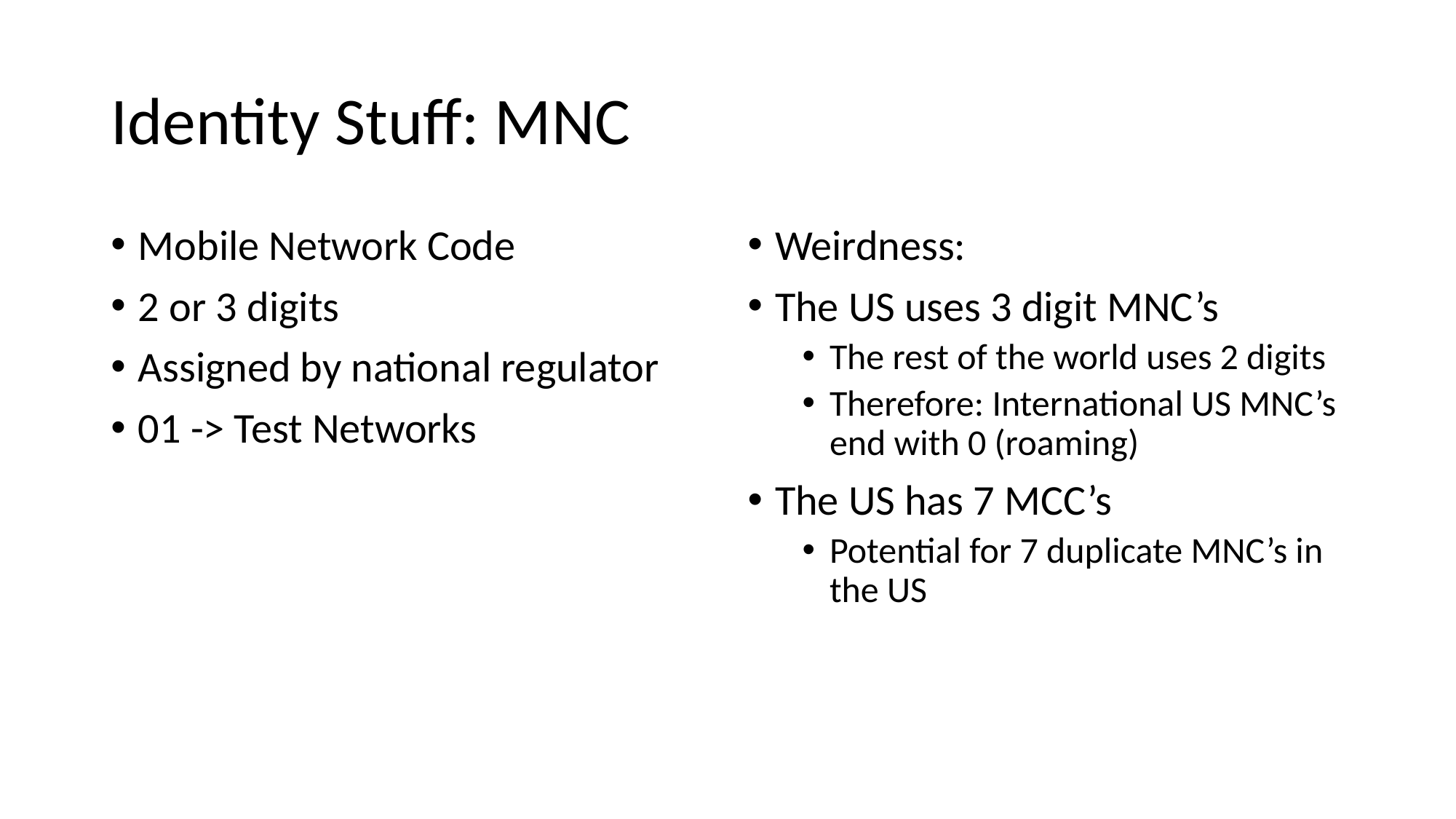

# Identity Stuff: MNC
Mobile Network Code
2 or 3 digits
Assigned by national regulator
01 -> Test Networks
Weirdness:
The US uses 3 digit MNC’s
The rest of the world uses 2 digits
Therefore: International US MNC’s end with 0 (roaming)
The US has 7 MCC’s
Potential for 7 duplicate MNC’s in the US